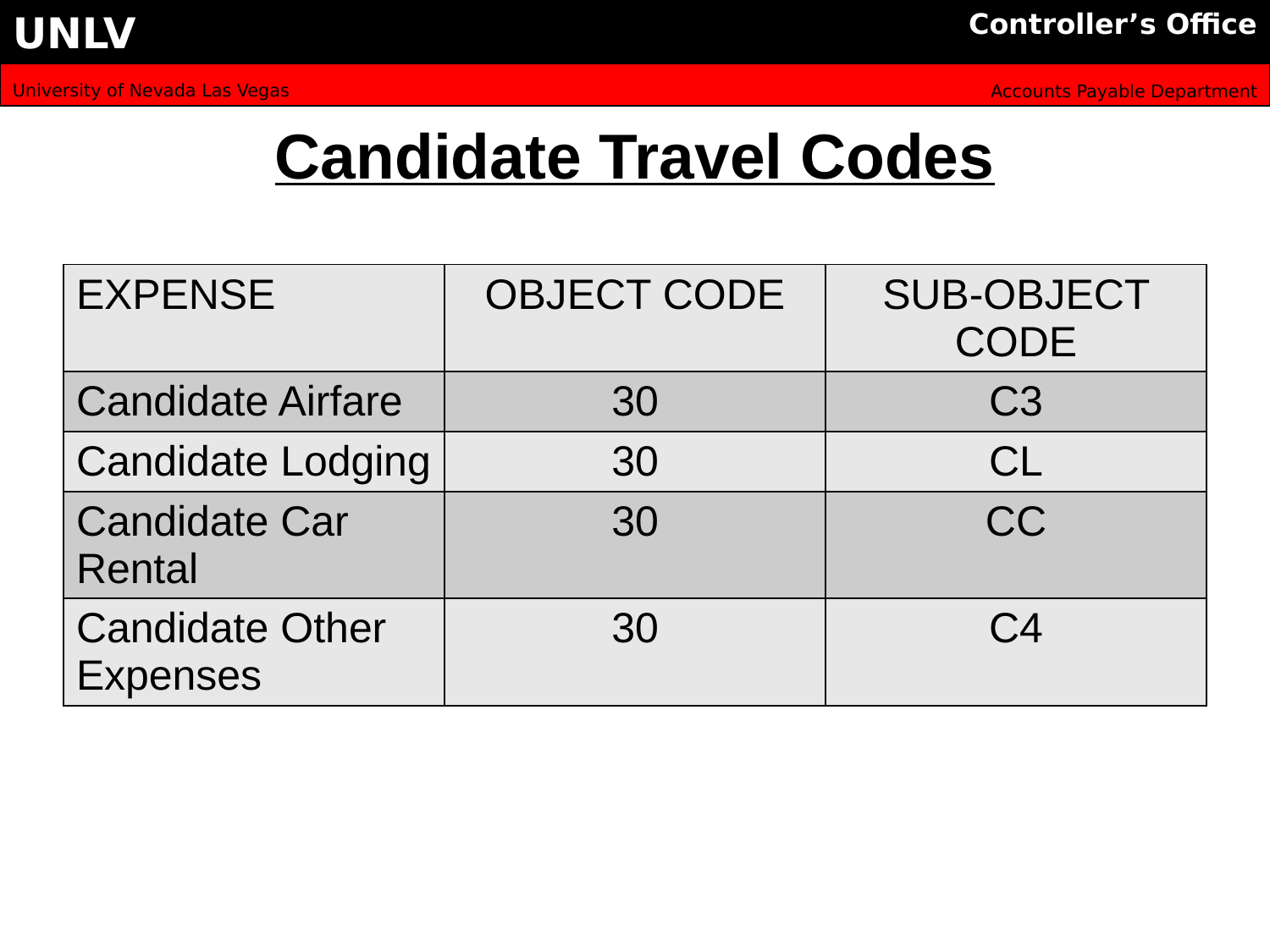

# Candidate Travel Codes
| EXPENSE | OBJECT CODE | SUB-OBJECT CODE |
| --- | --- | --- |
| Candidate Airfare | 30 | C3 |
| Candidate Lodging | 30 | CL |
| Candidate Car Rental | 30 | CC |
| Candidate Other Expenses | 30 | C4 |